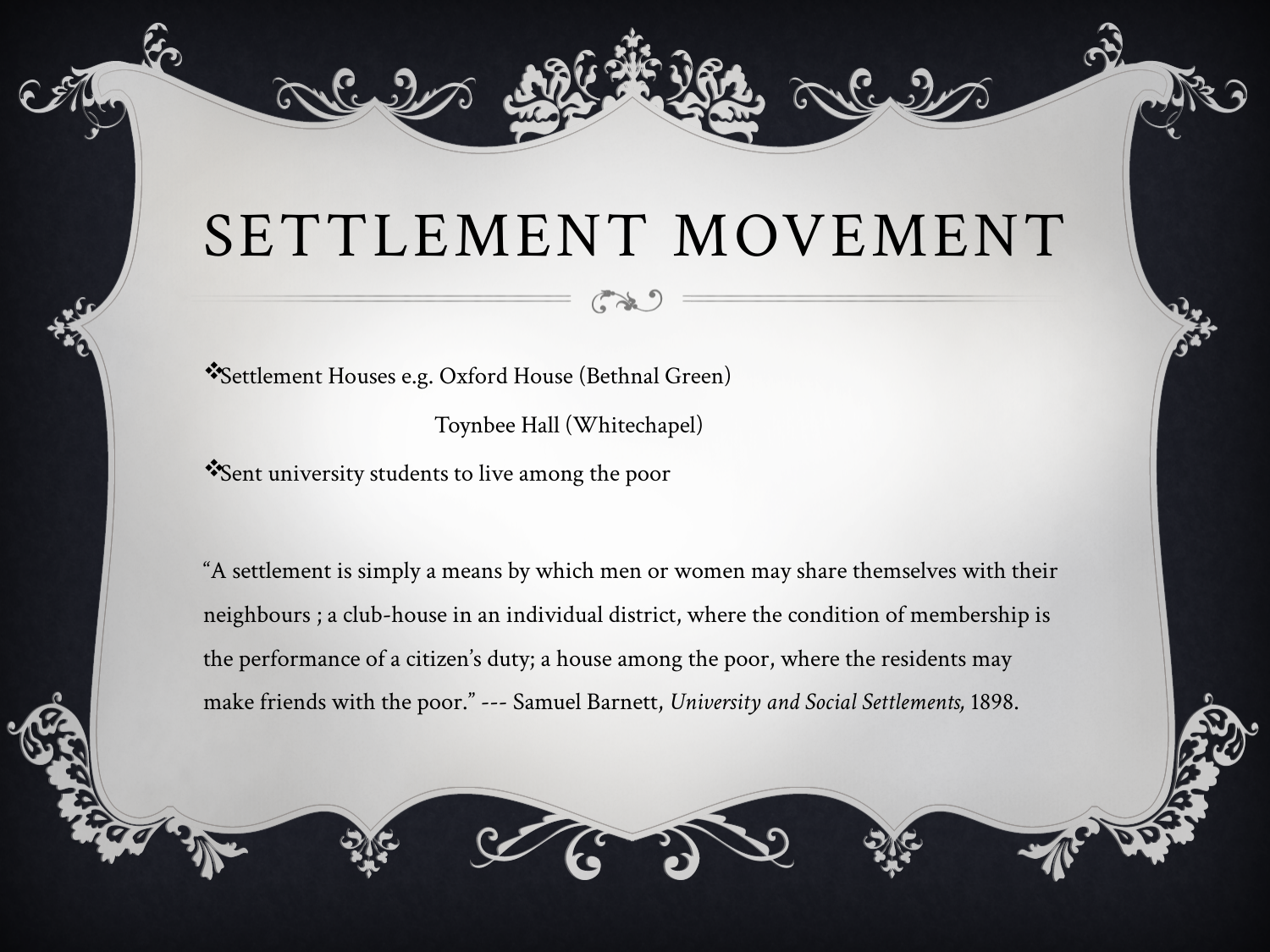

# Settlement Movement
Settlement Houses e.g. Oxford House (Bethnal Green)
                                          Toynbee Hall (Whitechapel)
Sent university students to live among the poor

“A settlement is simply a means by which men or women may share themselves with their neighbours ; a club-house in an individual district, where the condition of membership is the performance of a citizen’s duty; a house among the poor, where the residents may make friends with the poor.” --- Samuel Barnett, University and Social Settlements, 1898.